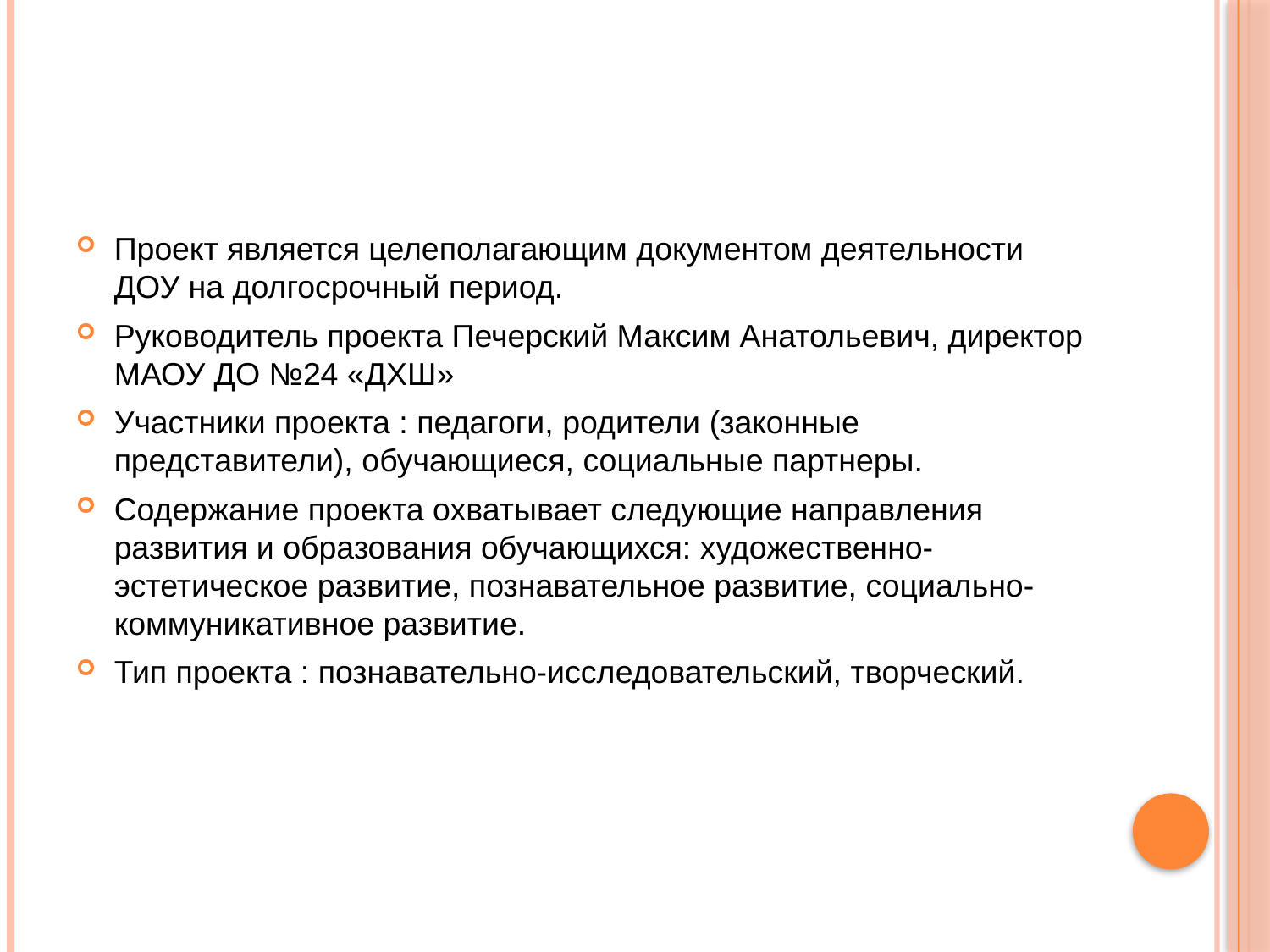

#
Проект является целеполагающим документом деятельности ДОУ на долгосрочный период.
Руководитель проекта Печерский Максим Анатольевич, директор МАОУ ДО №24 «ДХШ»
Участники проекта : педагоги, родители (законные представители), обучающиеся, социальные партнеры.
Содержание проекта охватывает следующие направления развития и образования обучающихся: художественно-эстетическое развитие, познавательное развитие, социально-коммуникативное развитие.
Тип проекта : познавательно-исследовательский, творческий.